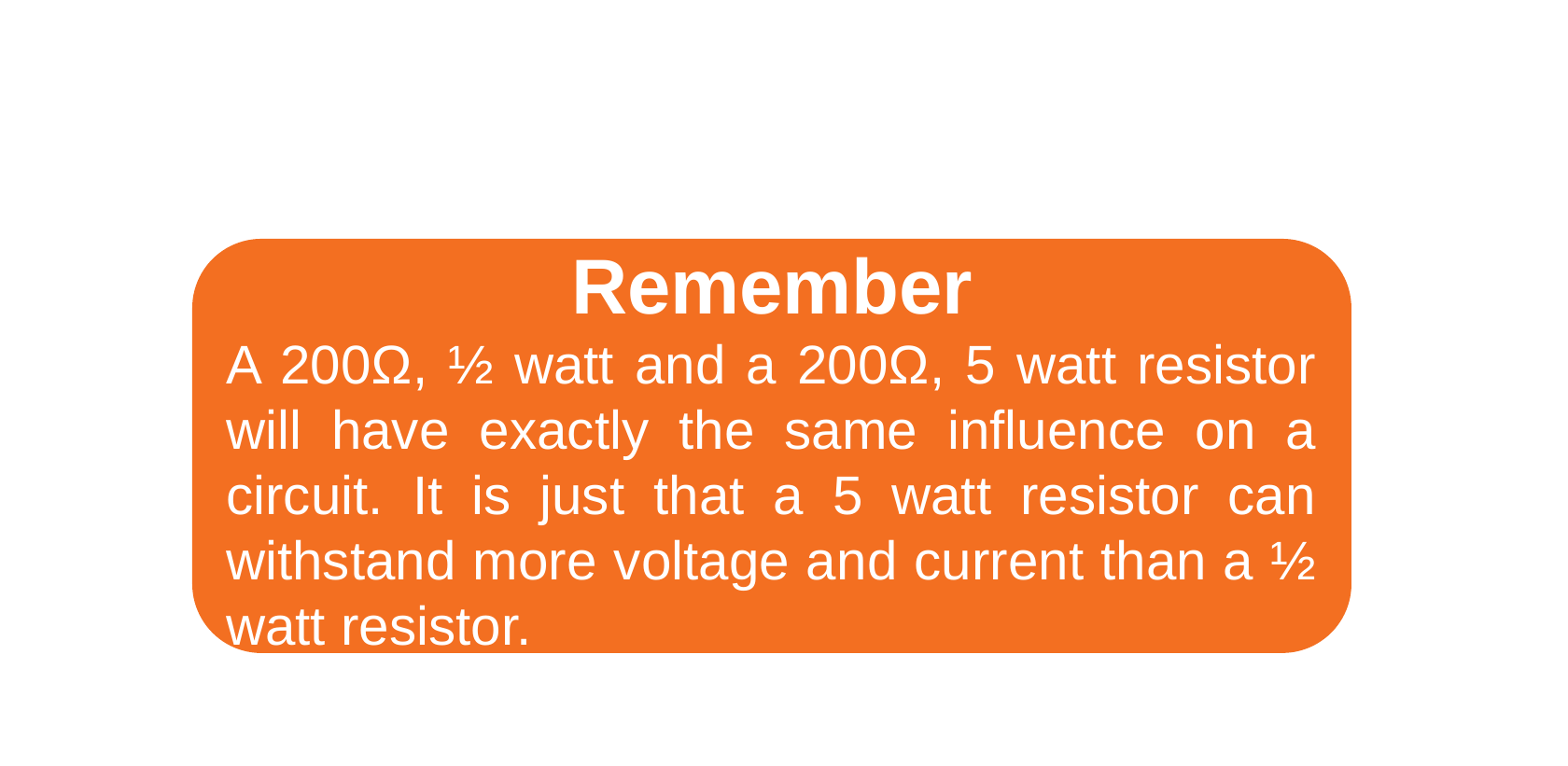

Remember
A 200Ω, ½ watt and a 200Ω, 5 watt resistor will have exactly the same influence on a circuit. It is just that a 5 watt resistor can withstand more voltage and current than a ½ watt resistor.